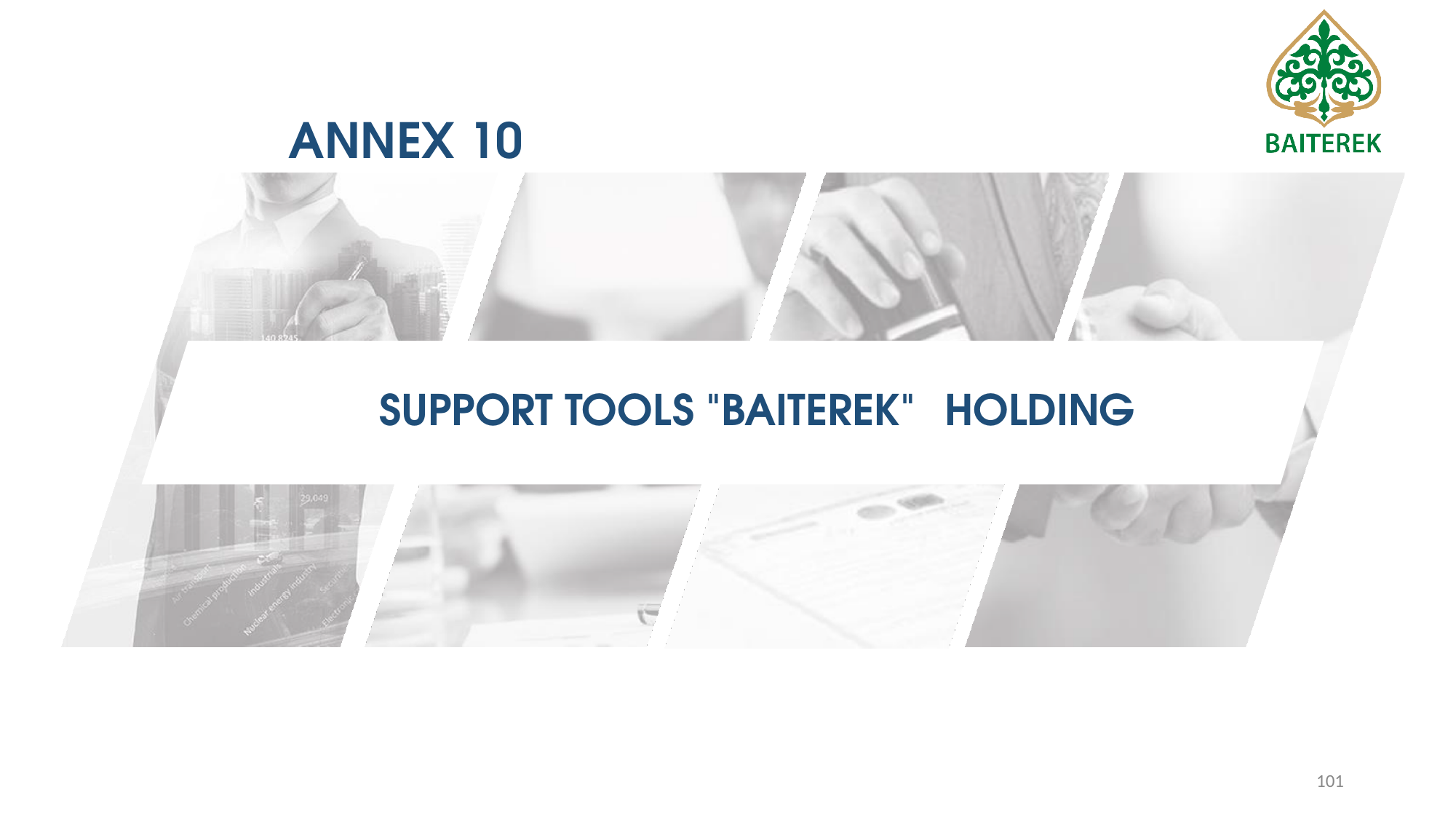

ANNEX 10
SUPPORT TOOLS "BAITEREK"	HOLDING
101